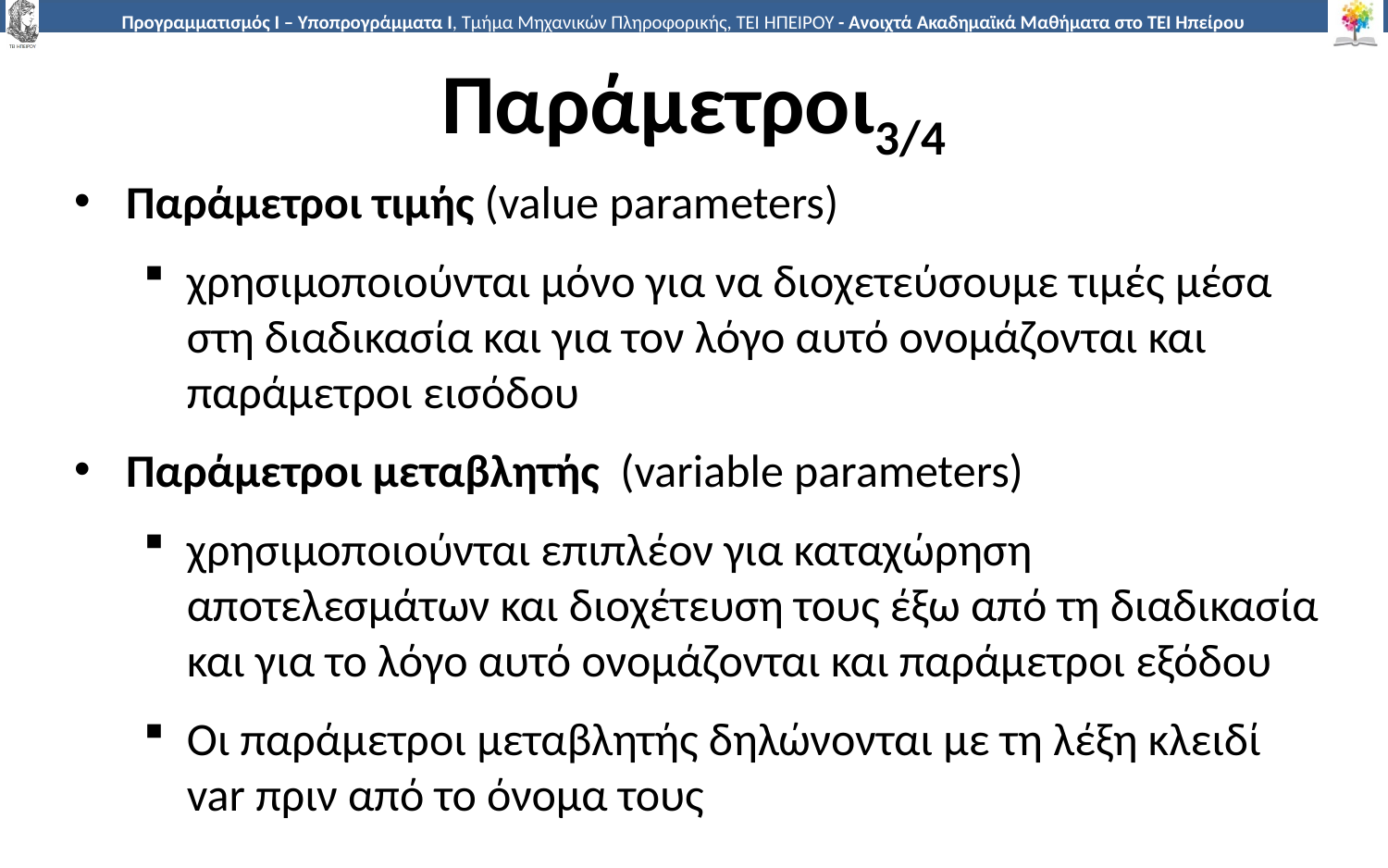

# Παράμετροι3/4
Παράμετροι τιμής (value parameters)
χρησιμοποιούνται μόνο για να διοχετεύσουμε τιμές μέσα στη διαδικασία και για τον λόγο αυτό ονομάζονται και παράμετροι εισόδου
Παράμετροι μεταβλητής  (variable parameters)
χρησιμοποιούνται επιπλέον για καταχώρηση αποτελεσμάτων και διοχέτευση τους έξω από τη διαδικασία και για το λόγο αυτό ονομάζονται και παράμετροι εξόδου
Οι παράμετροι μεταβλητής δηλώνονται με τη λέξη κλειδί var πριν από το όνομα τους